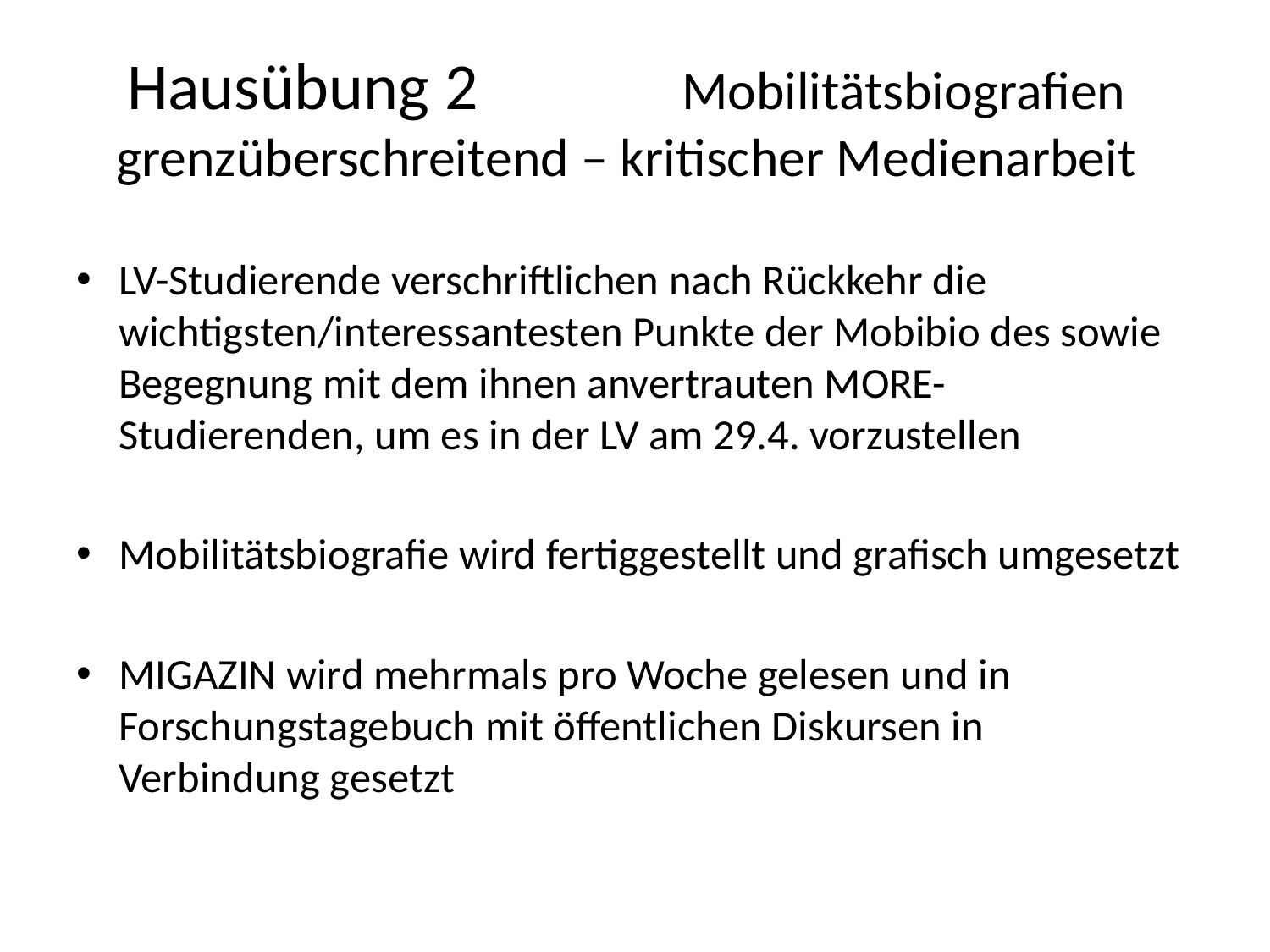

# Hausübung 2		 Mobilitätsbiografien grenzüberschreitend – kritischer Medienarbeit
LV-Studierende verschriftlichen nach Rückkehr die wichtigsten/interessantesten Punkte der Mobibio des sowie Begegnung mit dem ihnen anvertrauten MORE-Studierenden, um es in der LV am 29.4. vorzustellen

Mobilitätsbiografie wird fertiggestellt und grafisch umgesetzt

MIGAZIN wird mehrmals pro Woche gelesen und in Forschungstagebuch mit öffentlichen Diskursen in Verbindung gesetzt